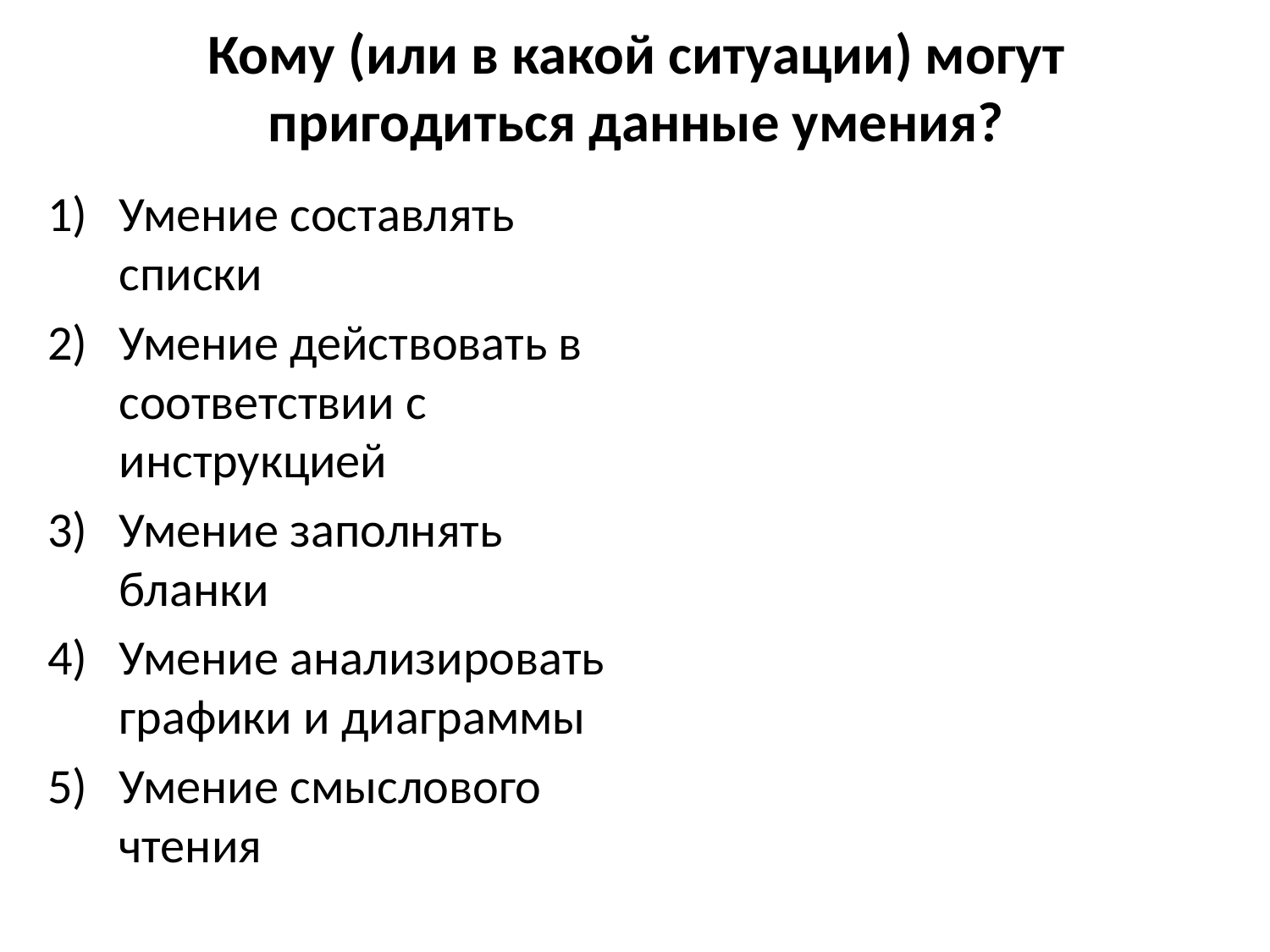

# Кому (или в какой ситуации) могут пригодиться данные умения?

Умение составлять списки
Умение действовать в соответствии с инструкцией
Умение заполнять бланки
Умение анализировать графики и диаграммы
Умение смыслового чтения